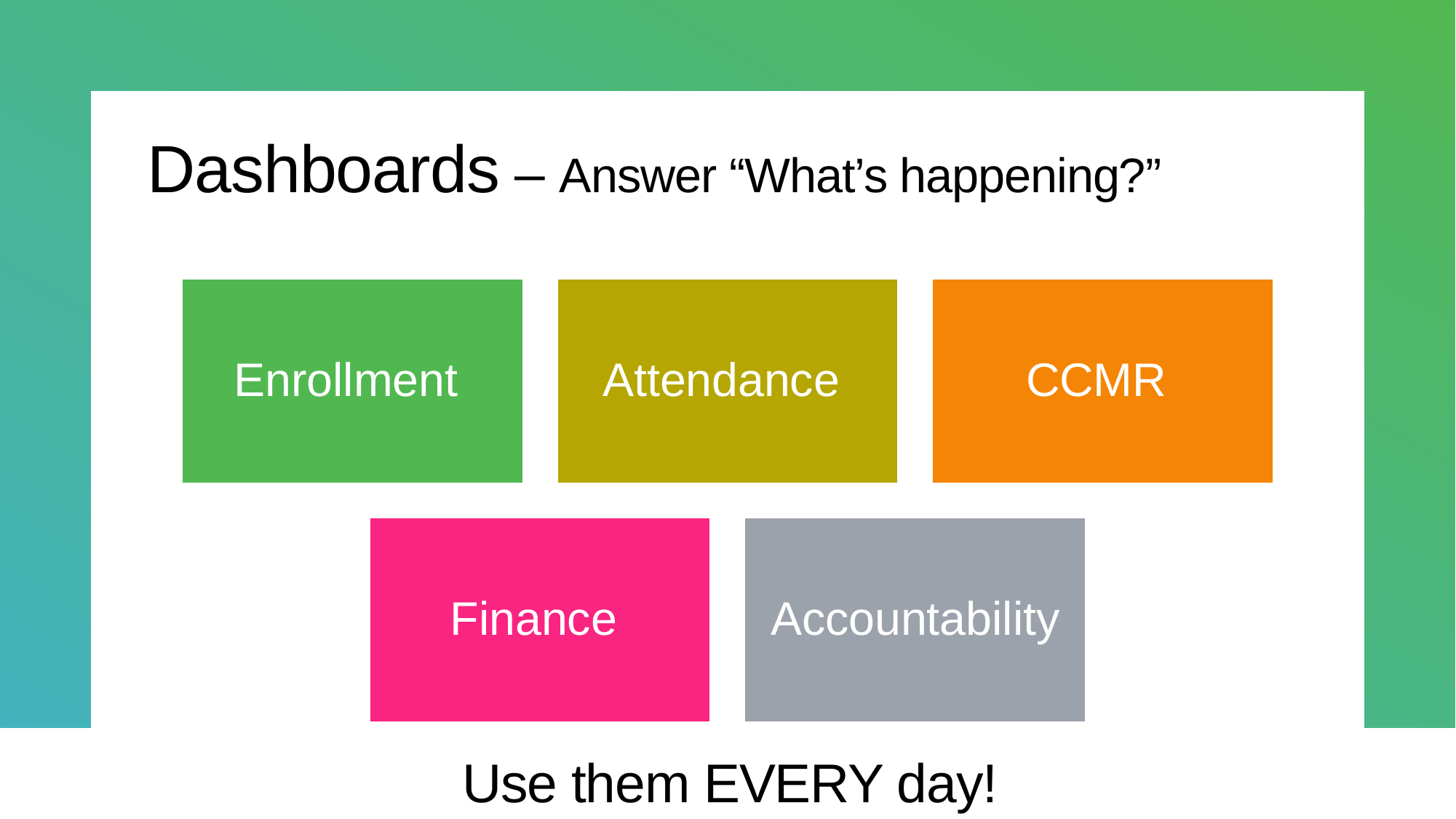

# Dashboards – Answer “What’s happening?”

Enrollment
Attendance
CCMR
Finance
Accountability
Use them EVERY day!